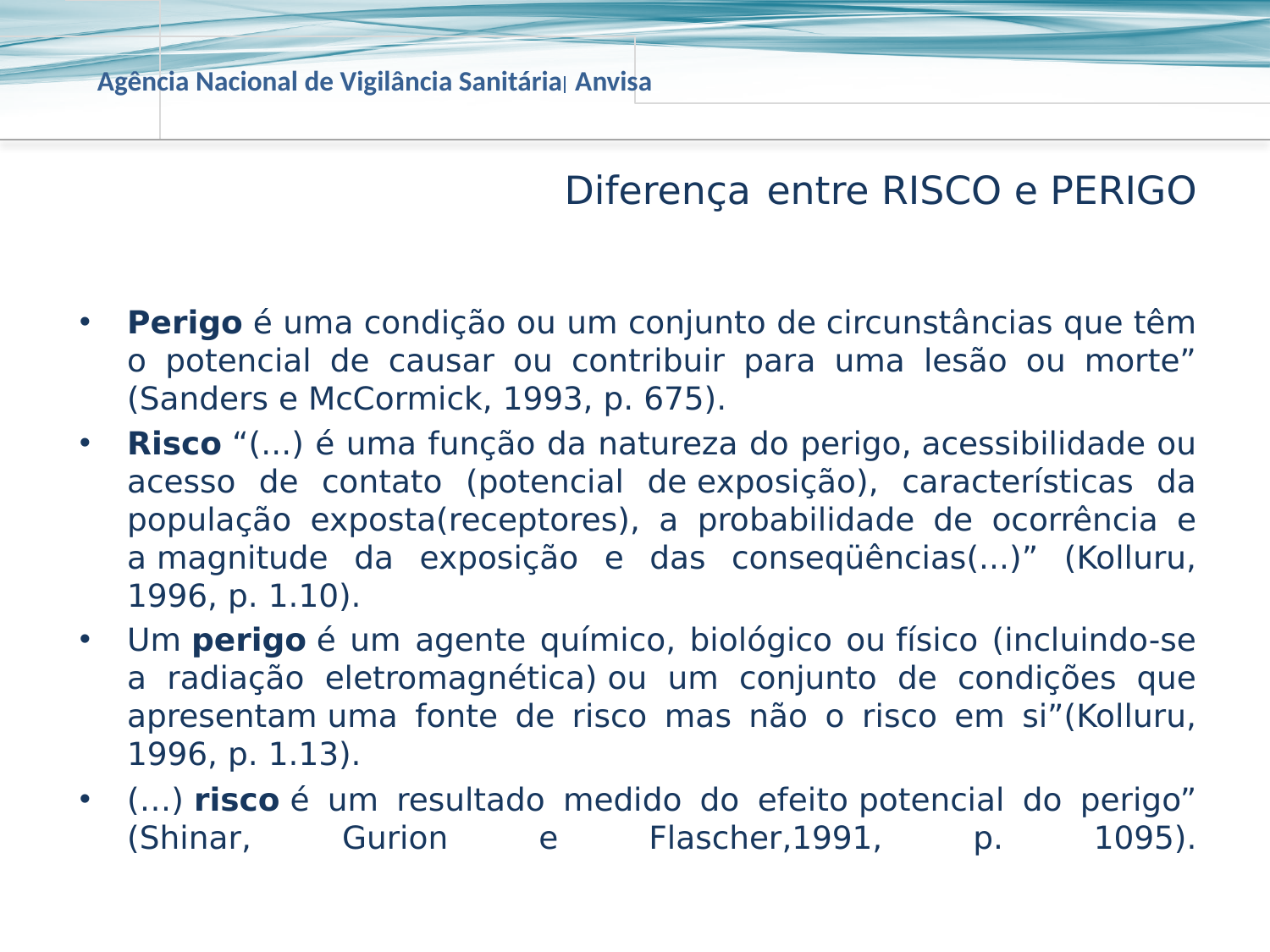

# Diferença entre RISCO e PERIGO
Perigo é uma condição ou um conjunto de circunstâncias que têm o potencial de causar ou contribuir para uma lesão ou morte” (Sanders e McCormick, 1993, p. 675).
Risco “(...) é uma função da natureza do perigo, acessibilidade ou acesso de contato (potencial de exposição), características da população exposta(receptores), a probabilidade de ocorrência e a magnitude da exposição e das conseqüências(...)” (Kolluru, 1996, p. 1.10).
Um perigo é um agente químico, biológico ou físico (incluindo-se a radiação eletromagnética) ou um conjunto de condições que apresentam uma fonte de risco mas não o risco em si”(Kolluru, 1996, p. 1.13).
(…) risco é um resultado medido do efeito potencial do perigo” (Shinar, Gurion e Flascher,1991, p. 1095).